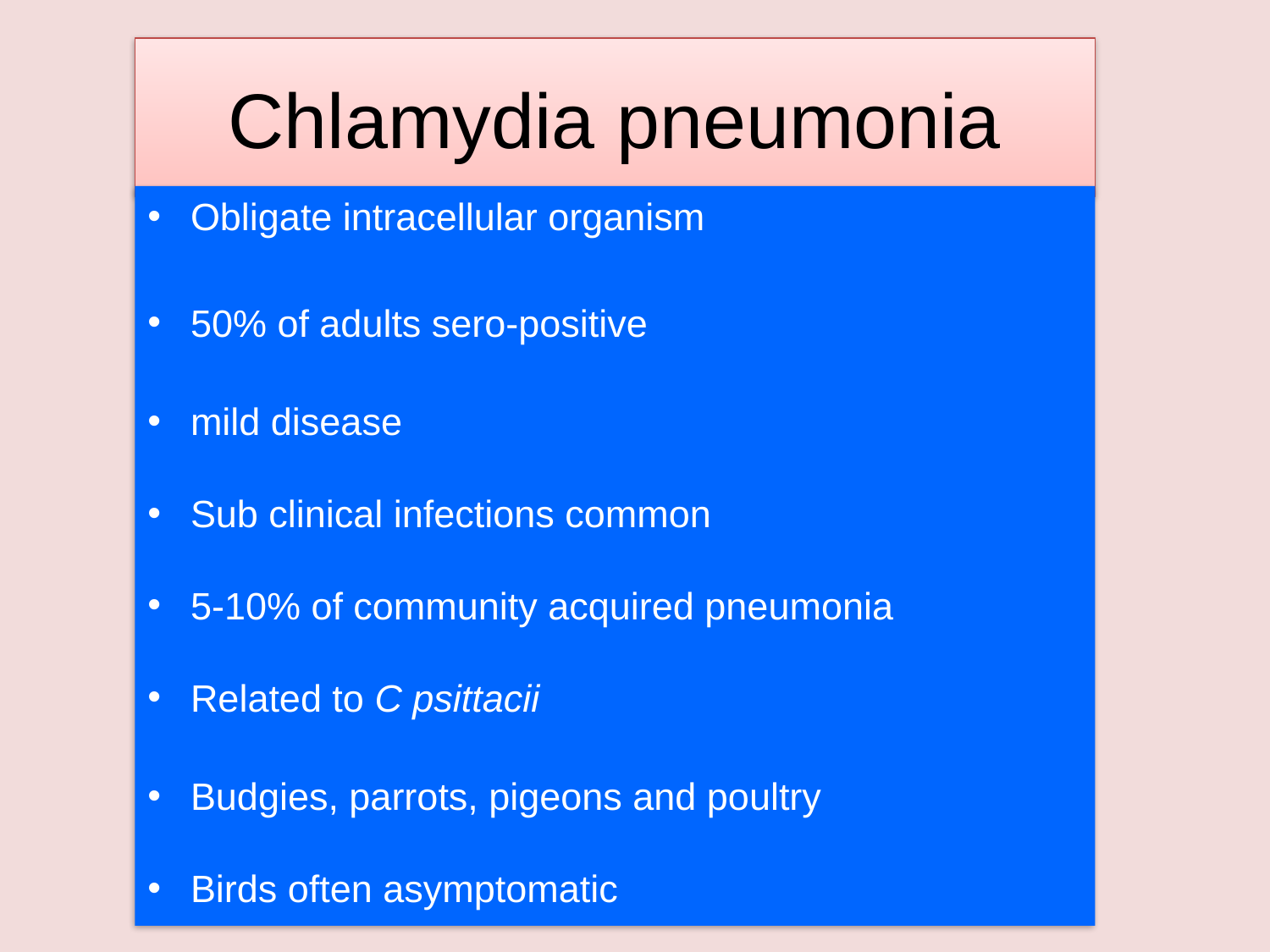

# Chlamydia pneumonia
Obligate intracellular organism

50% of adults sero-positive

mild disease
Sub clinical infections common
5-10% of community acquired pneumonia
Related to C psittacii
Budgies, parrots, pigeons and poultry
Birds often asymptomatic